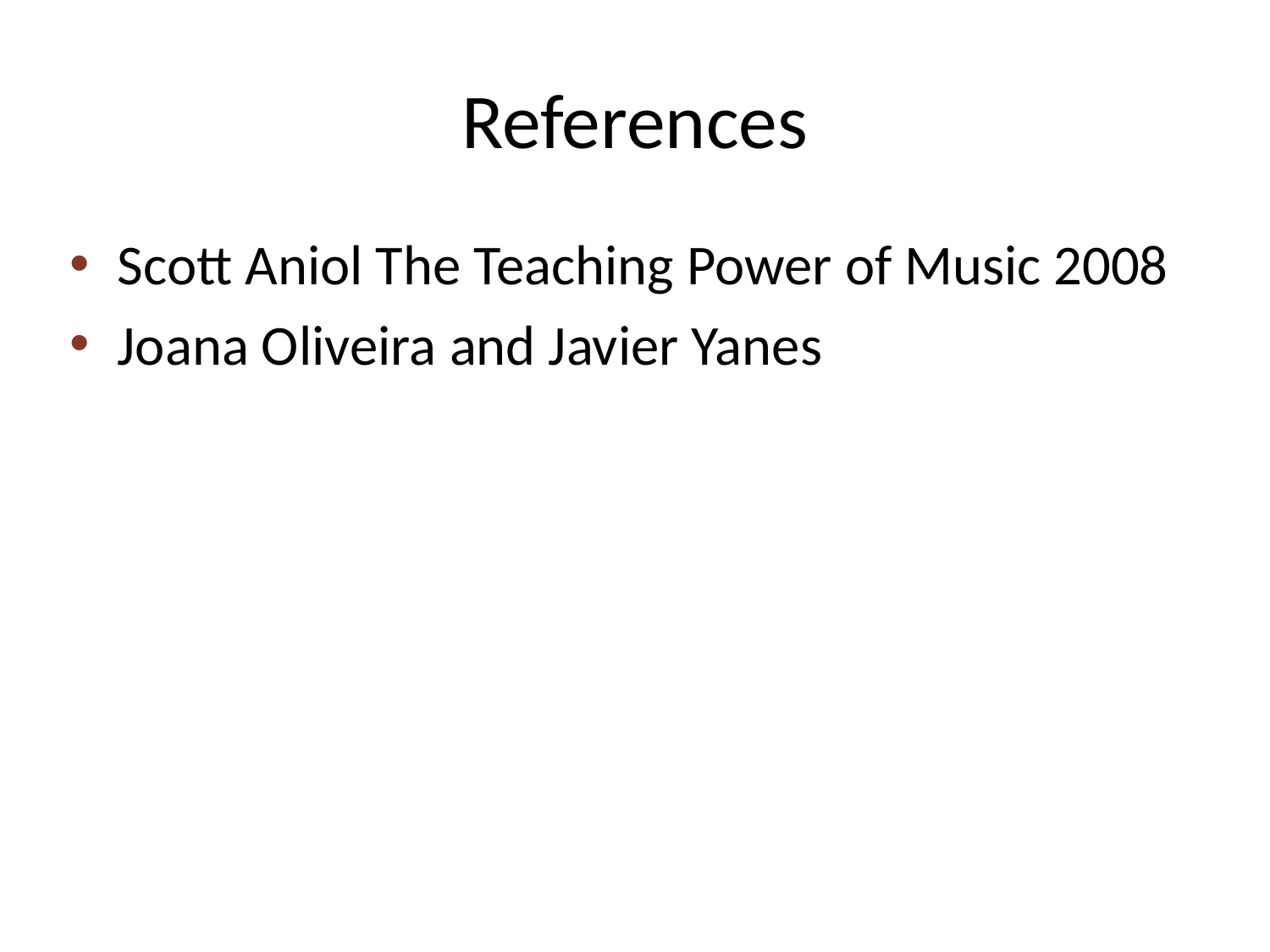

# References
Scott Aniol The Teaching Power of Music 2008
Joana Oliveira and Javier Yanes